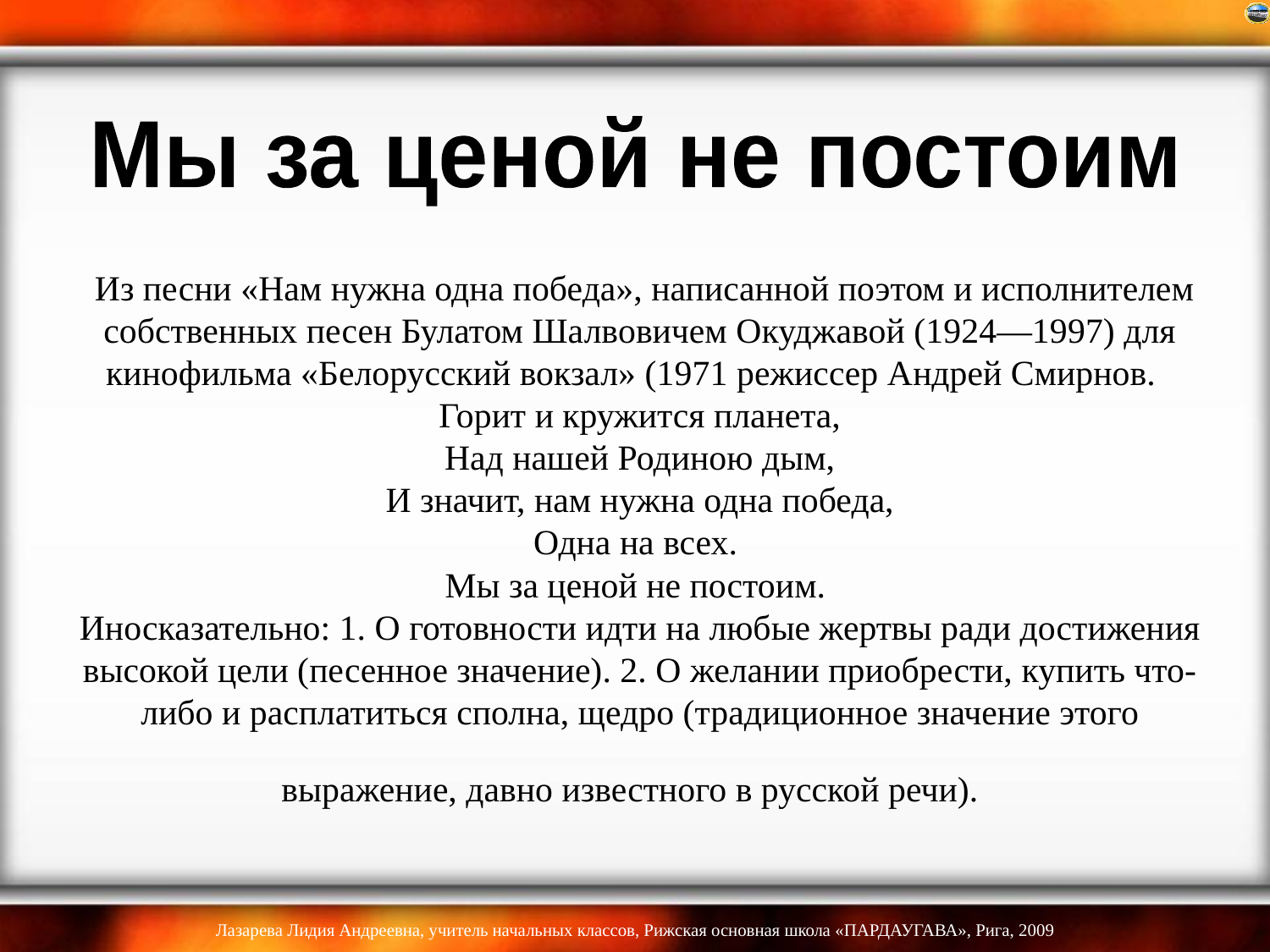

Мы за ценой не постоим
# Из песни «Нам нужна одна победа», написанной поэтом и исполнителем собственных песен Булатом Шалвовичем Окуджавой (1924—1997) для кинофильма «Белорусский вокзал» (1971 режиссер Андрей Смирнов.  Горит и кружится планета, Над нашей Родиною дым, И значит, нам нужна одна победа, Одна на всех. Мы за ценой не постоим.  Иносказательно: 1. О готовности идти на любые жертвы ради достижения высокой цели (песенное значение). 2. О желании приобрести, купить что-либо и расплатиться сполна, щедро (традиционное значение этого выражение, давно известного в русской речи).